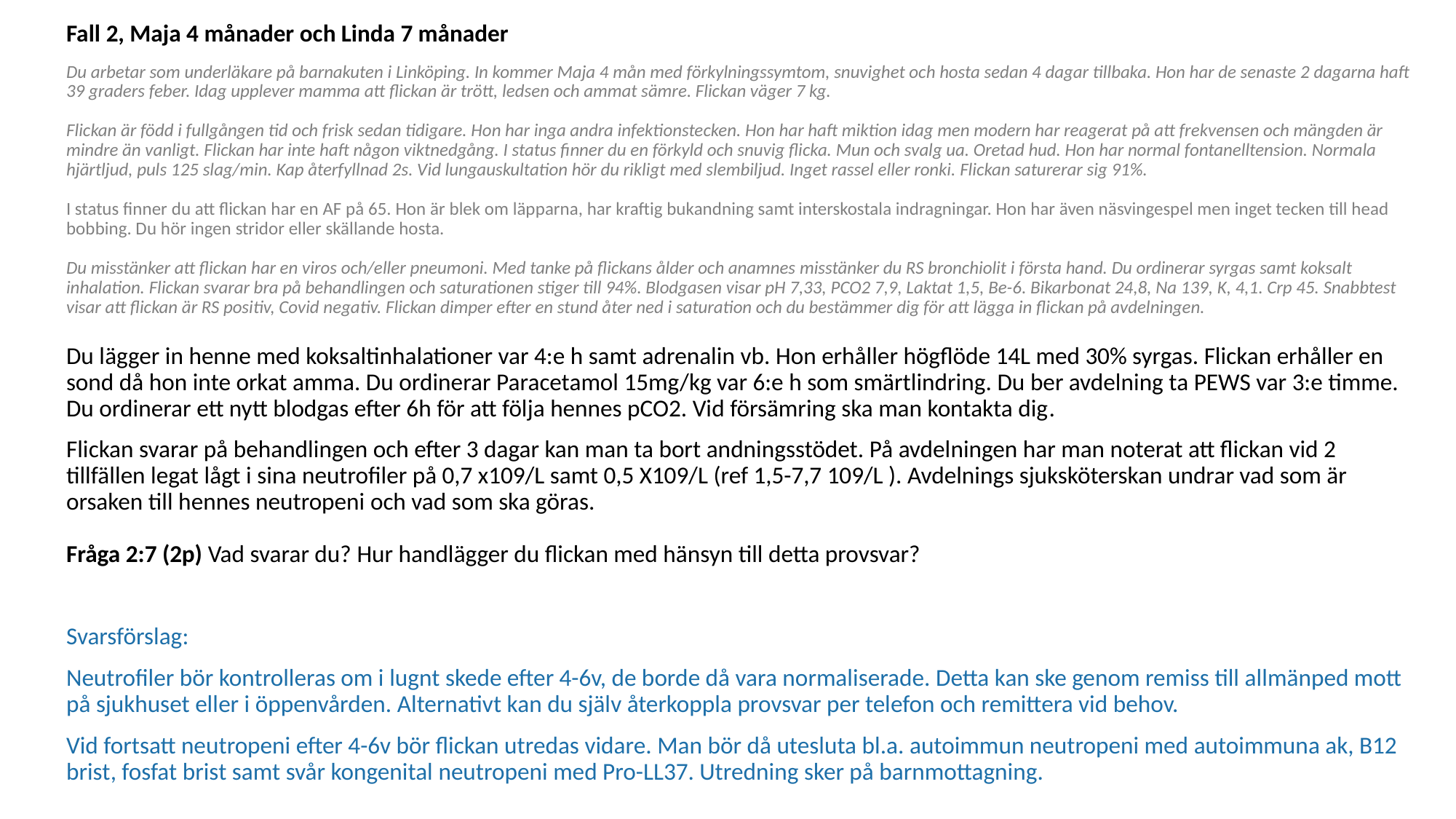

Fall 2, Maja 4 månader och Linda 7 månader
Du arbetar som underläkare på barnakuten i Linköping. In kommer Maja 4 mån med förkylningssymtom, snuvighet och hosta sedan 4 dagar tillbaka. Hon har de senaste 2 dagarna haft 39 graders feber. Idag upplever mamma att flickan är trött, ledsen och ammat sämre. Flickan väger 7 kg. 
Flickan är född i fullgången tid och frisk sedan tidigare. Hon har inga andra infektionstecken. Hon har haft miktion idag men modern har reagerat på att frekvensen och mängden är mindre än vanligt. Flickan har inte haft någon viktnedgång. I status finner du en förkyld och snuvig flicka. Mun och svalg ua. Oretad hud. Hon har normal fontanelltension. Normala hjärtljud, puls 125 slag/min. Kap återfyllnad 2s. Vid lungauskultation hör du rikligt med slembiljud. Inget rassel eller ronki. Flickan saturerar sig 91%. 
I status finner du att flickan har en AF på 65. Hon är blek om läpparna, har kraftig bukandning samt interskostala indragningar. Hon har även näsvingespel men inget tecken till head bobbing. Du hör ingen stridor eller skällande hosta. 
Du misstänker att flickan har en viros och/eller pneumoni. Med tanke på flickans ålder och anamnes misstänker du RS bronchiolit i första hand. Du ordinerar syrgas samt koksalt inhalation. Flickan svarar bra på behandlingen och saturationen stiger till 94%. Blodgasen visar pH 7,33, PCO2 7,9, Laktat 1,5, Be-6. Bikarbonat 24,8, Na 139, K, 4,1. Crp 45. Snabbtest visar att flickan är RS positiv, Covid negativ. Flickan dimper efter en stund åter ned i saturation och du bestämmer dig för att lägga in flickan på avdelningen. 
Du lägger in henne med koksaltinhalationer var 4:e h samt adrenalin vb. Hon erhåller högflöde 14L med 30% syrgas. Flickan erhåller en sond då hon inte orkat amma. Du ordinerar Paracetamol 15mg/kg var 6:e h som smärtlindring. Du ber avdelning ta PEWS var 3:e timme. Du ordinerar ett nytt blodgas efter 6h för att följa hennes pCO2. Vid försämring ska man kontakta dig.
Flickan svarar på behandlingen och efter 3 dagar kan man ta bort andningsstödet. På avdelningen har man noterat att flickan vid 2 tillfällen legat lågt i sina neutrofiler på 0,7 x109/L samt 0,5 X109/L (ref 1,5-7,7 109/L ). Avdelnings sjuksköterskan undrar vad som är orsaken till hennes neutropeni och vad som ska göras. 
Fråga 2:7 (2p) Vad svarar du? Hur handlägger du flickan med hänsyn till detta provsvar?

Svarsförslag:
Neutrofiler bör kontrolleras om i lugnt skede efter 4-6v, de borde då vara normaliserade. Detta kan ske genom remiss till allmänped mott på sjukhuset eller i öppenvården. Alternativt kan du själv återkoppla provsvar per telefon och remittera vid behov.
Vid fortsatt neutropeni efter 4-6v bör flickan utredas vidare. Man bör då utesluta bl.a. autoimmun neutropeni med autoimmuna ak, B12 brist, fosfat brist samt svår kongenital neutropeni med Pro-LL37. Utredning sker på barnmottagning.